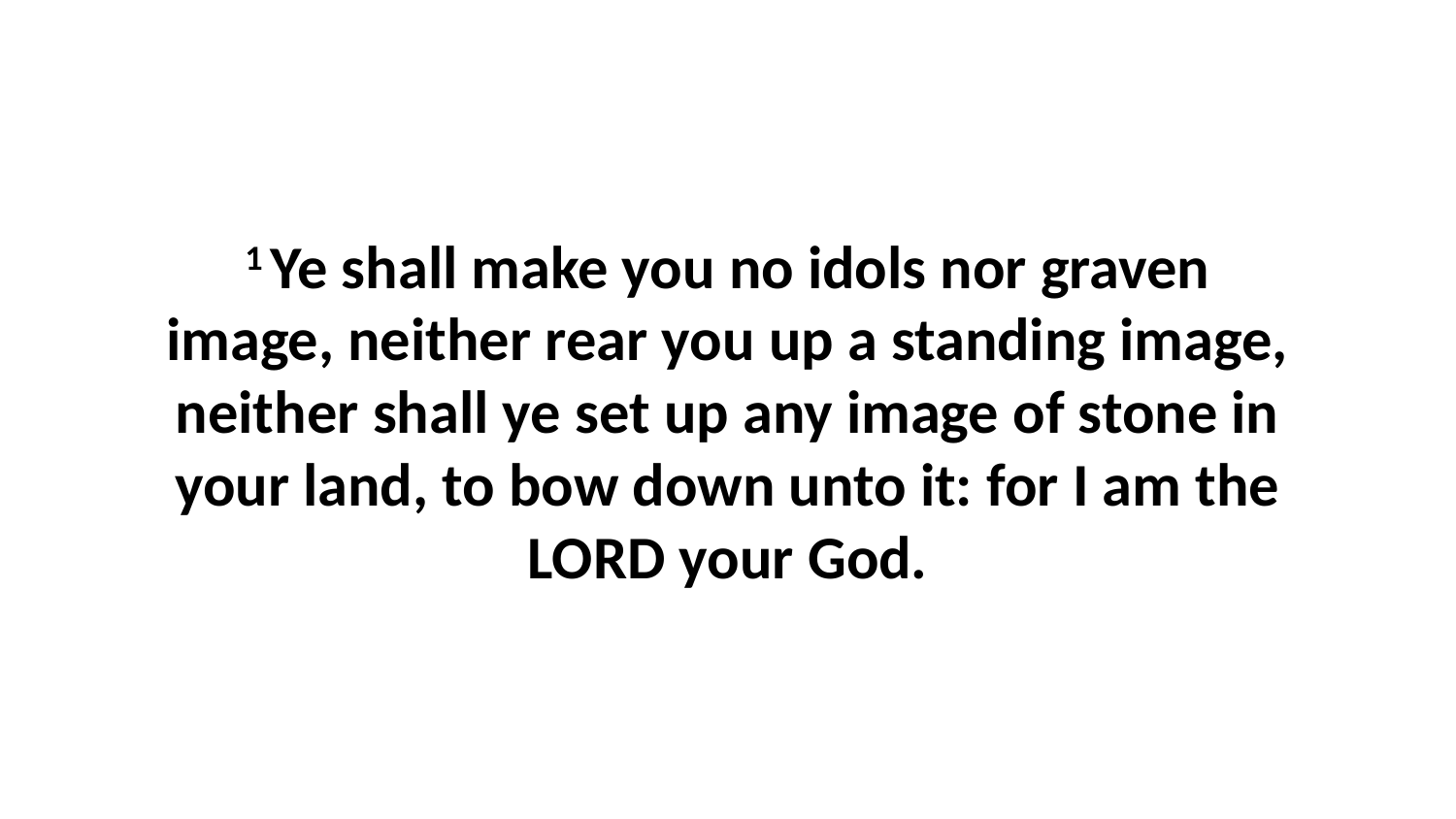

1 Ye shall make you no idols nor graven image, neither rear you up a standing image, neither shall ye set up any image of stone in your land, to bow down unto it: for I am the LORD your God.